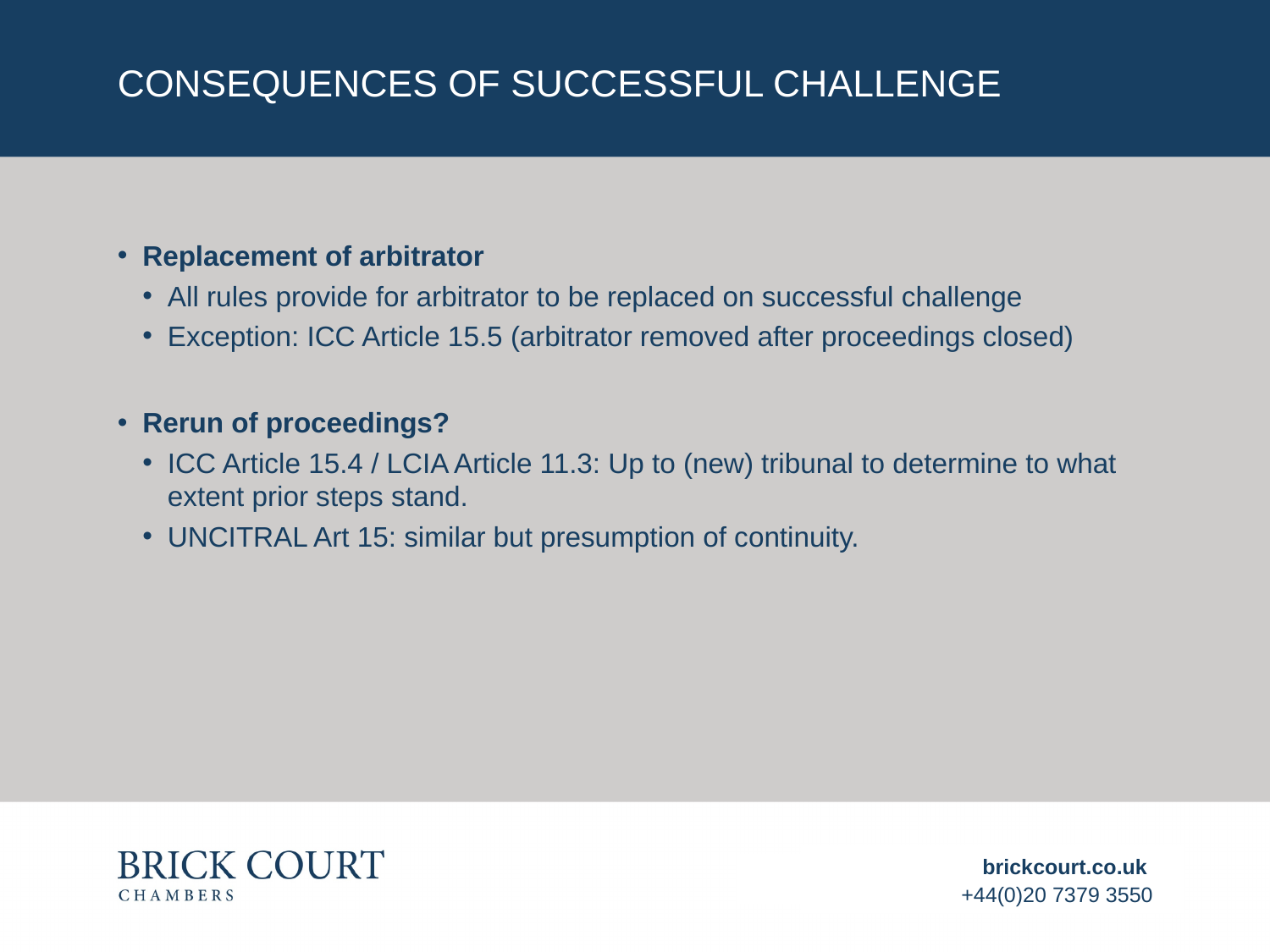

# consequences of successful challenge
Replacement of arbitrator
All rules provide for arbitrator to be replaced on successful challenge
Exception: ICC Article 15.5 (arbitrator removed after proceedings closed)

Rerun of proceedings?
ICC Article 15.4 / LCIA Article 11.3: Up to (new) tribunal to determine to what extent prior steps stand.
UNCITRAL Art 15: similar but presumption of continuity.

brickcourt.co.uk
+44(0)20 7379 3550